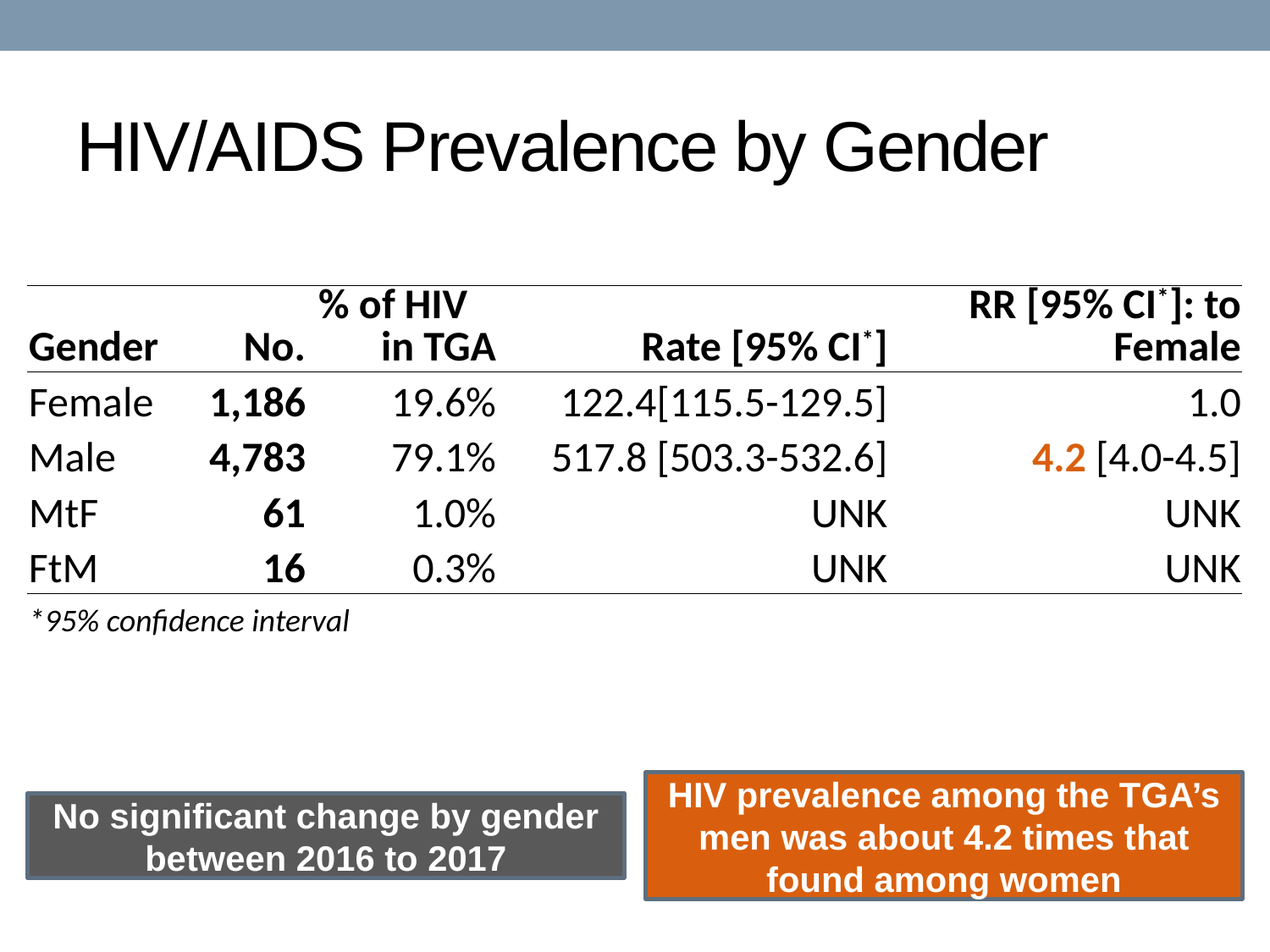

# HIV/AIDS Prevalence by Gender
| Gender | No. | % of HIV in TGA | Rate [95% CI\*] | RR [95% CI\*]: to Female |
| --- | --- | --- | --- | --- |
| Female | 1,186 | 19.6% | 122.4[115.5-129.5] | 1.0 |
| Male | 4,783 | 79.1% | 517.8 [503.3-532.6] | 4.2 [4.0-4.5] |
| MtF | 61 | 1.0% | UNK | UNK |
| FtM | 16 | 0.3% | UNK | UNK |
| \*95% confidence interval |  |  |  |  |
HIV prevalence among the TGA’s men was about 4.2 times that found among women
No significant change by gender between 2016 to 2017